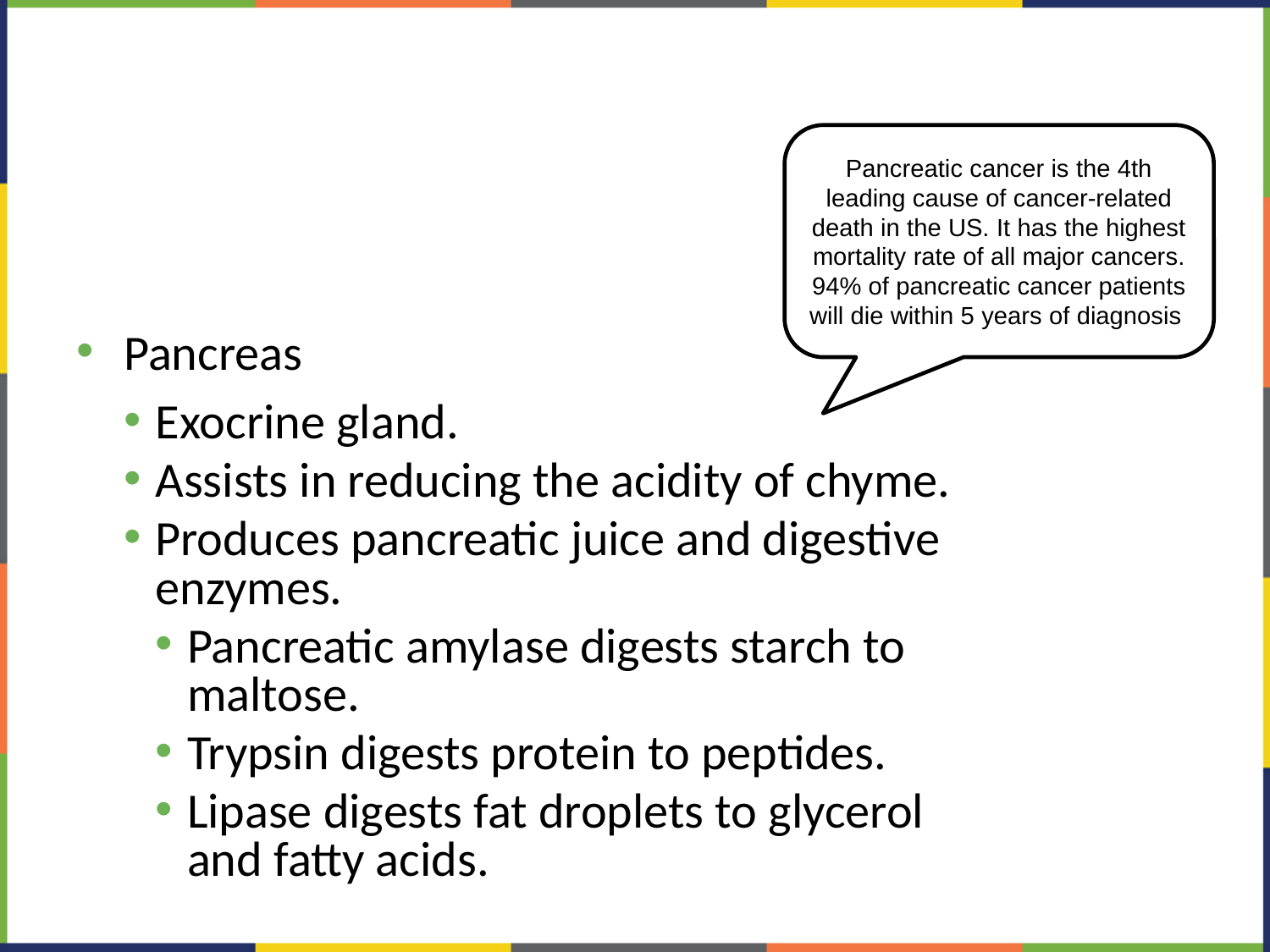

#
Pancreatic cancer is the 4th leading cause of cancer-related death in the US. It has the highest mortality rate of all major cancers. 94% of pancreatic cancer patients will die within 5 years of diagnosis

Pancreas
Exocrine gland.
Assists in reducing the acidity of chyme.
Produces pancreatic juice and digestive
enzymes.
Pancreatic amylase digests starch to maltose.
Trypsin digests protein to peptides.
Lipase digests fat droplets to glycerol and fatty acids.